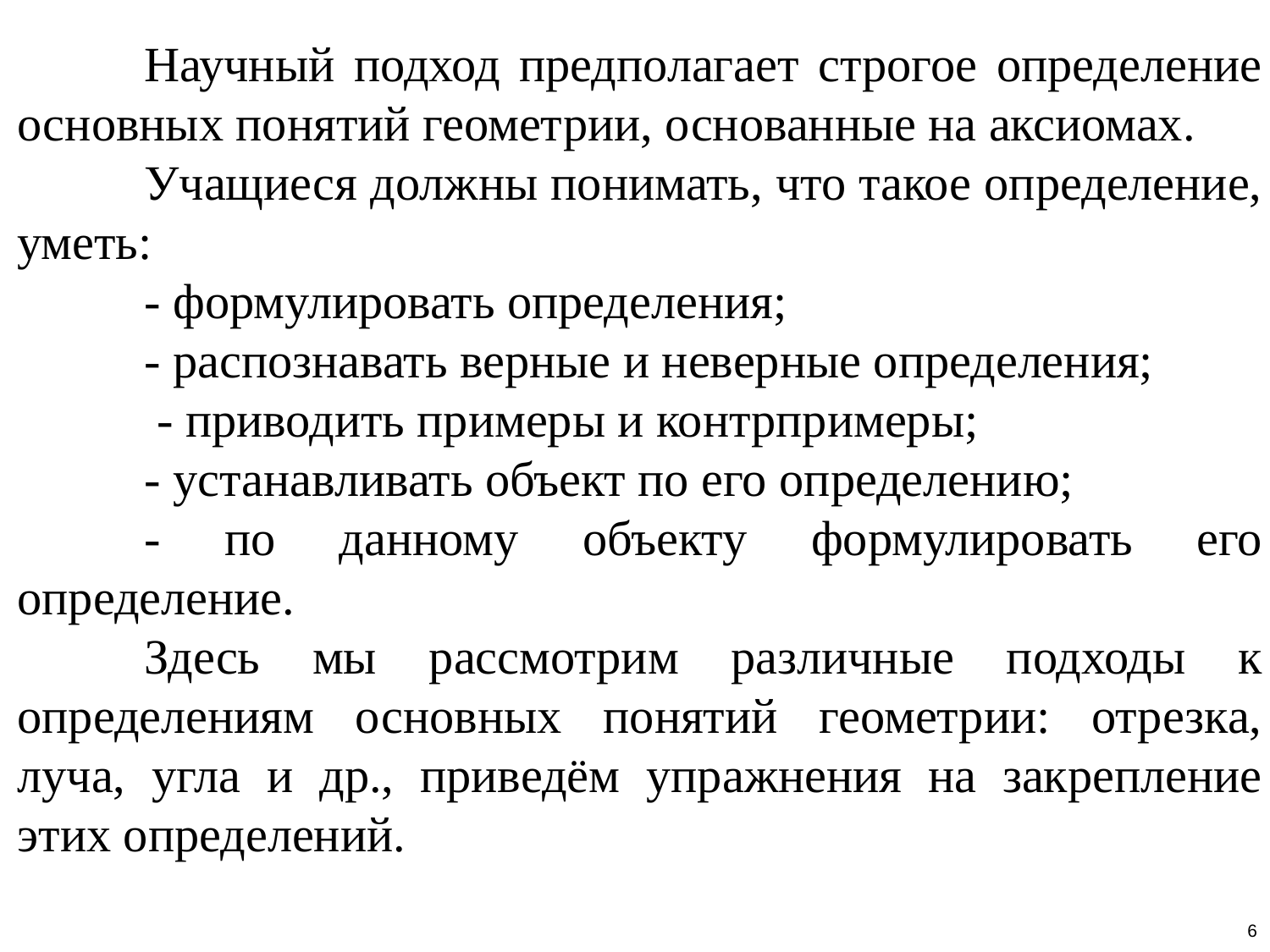

Научный подход предполагает строгое определение основных понятий геометрии, основанные на аксиомах.
	Учащиеся должны понимать, что такое определение, уметь:
	- формулировать определения;
	- распознавать верные и неверные определения;
	 - приводить примеры и контрпримеры;
	- устанавливать объект по его определению;
	- по данному объекту формулировать его определение.
	Здесь мы рассмотрим различные подходы к определениям основных понятий геометрии: отрезка, луча, угла и др., приведём упражнения на закрепление этих определений.
6